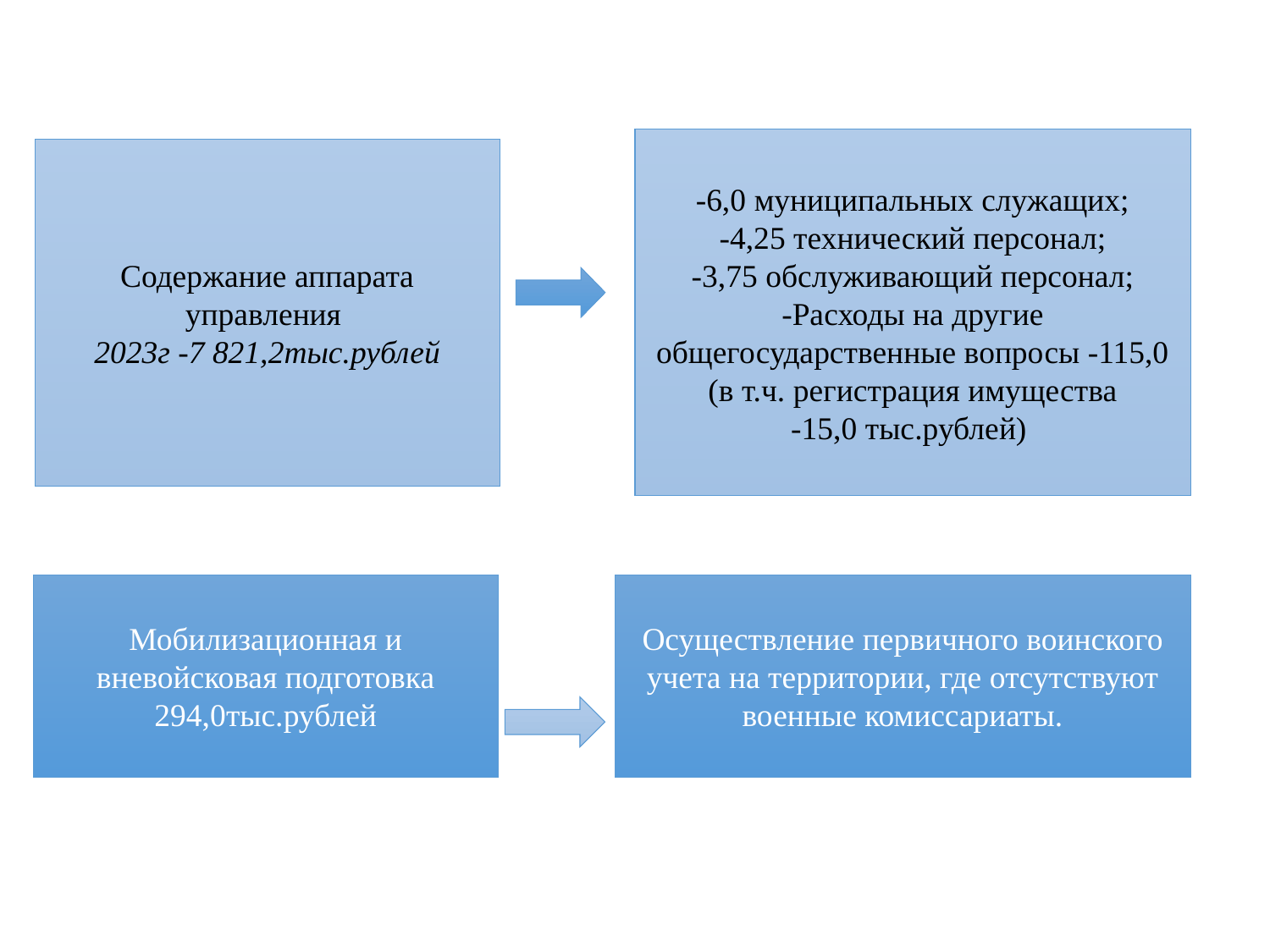

-6,0 муниципальных служащих;
-4,25 технический персонал;
-3,75 обслуживающий персонал;
-Расходы на другие общегосударственные вопросы -115,0 (в т.ч. регистрация имущества
-15,0 тыс.рублей)
Содержание аппарата управления
2023г -7 821,2тыс.рублей

Мобилизационная и вневойсковая подготовка
294,0тыс.рублей
Осуществление первичного воинского учета на территории, где отсутствуют военные комиссариаты.